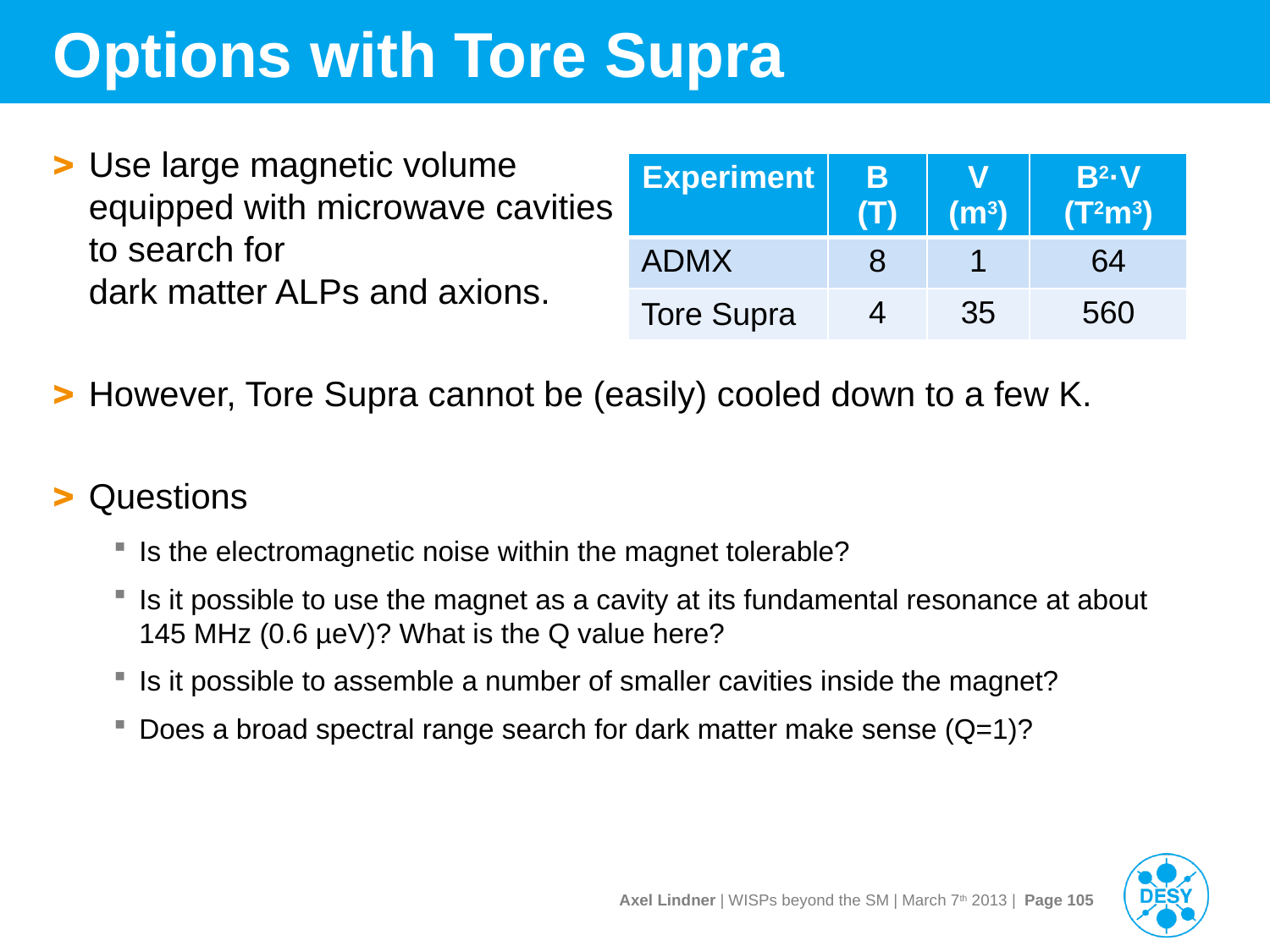

# Options with Tore Supra
Use large magnetic volume
equipped with microwave cavities
to search for
dark matter ALPs and axions.
However, Tore Supra cannot be (easily) cooled down to a few K.
Questions
Is the electromagnetic noise within the magnet tolerable?
Is it possible to use the magnet as a cavity at its fundamental resonance at about
145 MHz (0.6 µeV)? What is the Q value here?
Is it possible to assemble a number of smaller cavities inside the magnet?
Does a broad spectral range search for dark matter make sense (Q=1)?
| Experiment | B (T) | V (m3) | B2·V (T2m3) |
| --- | --- | --- | --- |
| ADMX | 8 | 1 | 64 |
| Tore Supra | 4 | 35 | 560 |